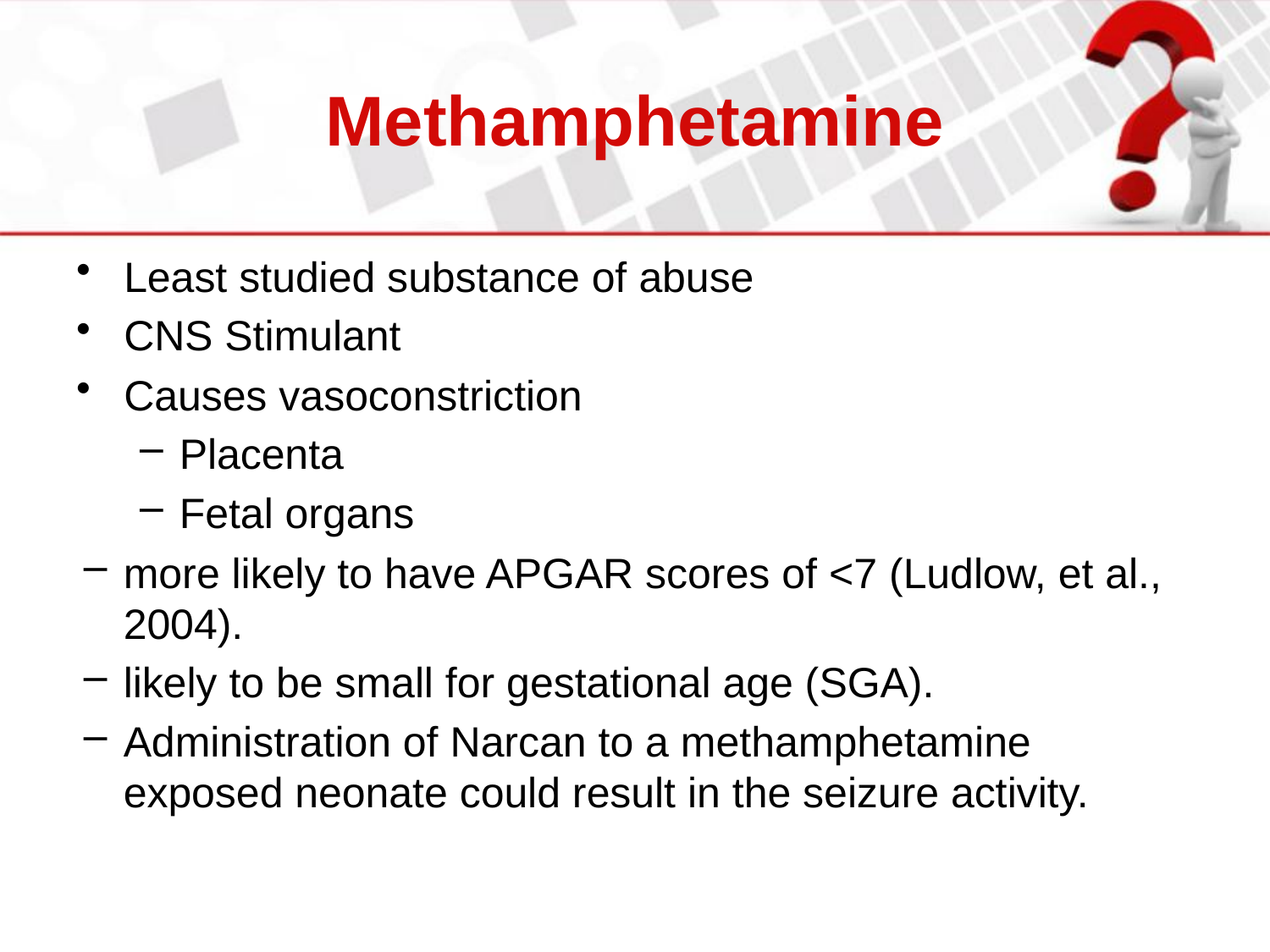

# Methamphetamine
Least studied substance of abuse
CNS Stimulant
Causes vasoconstriction
Placenta
Fetal organs
more likely to have APGAR scores of <7 (Ludlow, et al., 2004).
likely to be small for gestational age (SGA).
Administration of Narcan to a methamphetamine exposed neonate could result in the seizure activity.